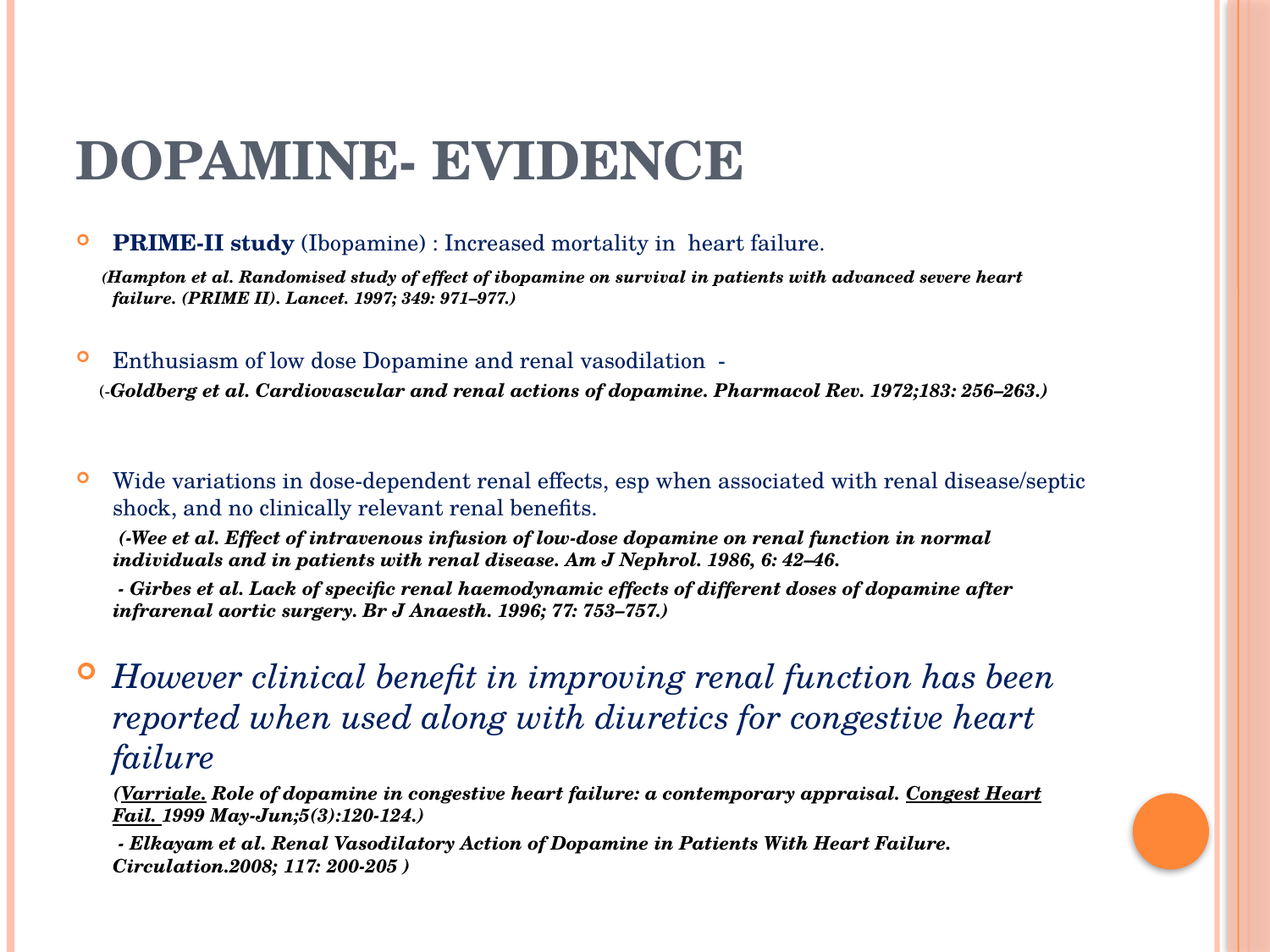

# Dopamine- Evidence
PRIME-II study (Ibopamine) : Increased mortality in  heart failure.
    (Hampton et al. Randomised study of effect of ibopamine on survival in patients with advanced severe heart failure. (PRIME II). Lancet. 1997; 349: 971–977.)

Enthusiasm of low dose Dopamine and renal vasodilation  -
     (-Goldberg et al. Cardiovascular and renal actions of dopamine. Pharmacol Rev. 1972;183: 256–263.)

Wide variations in dose-dependent renal effects, esp when associated with renal disease/septic shock, and no clinically relevant renal benefits.
        (-Wee et al. Effect of intravenous infusion of low-dose dopamine on renal function in normal individuals and in patients with renal disease. Am J Nephrol. 1986, 6: 42–46.
        - Girbes et al. Lack of specific renal haemodynamic effects of different doses of dopamine after infrarenal aortic surgery. Br J Anaesth. 1996; 77: 753–757.)

However clinical benefit in improving renal function has been reported when used along with diuretics for congestive heart failure
       (Varriale. Role of dopamine in congestive heart failure: a contemporary appraisal. Congest Heart Fail. 1999 May-Jun;5(3):120-124.)
        - Elkayam et al. Renal Vasodilatory Action of Dopamine in Patients With Heart Failure. Circulation.2008; 117: 200-205 )